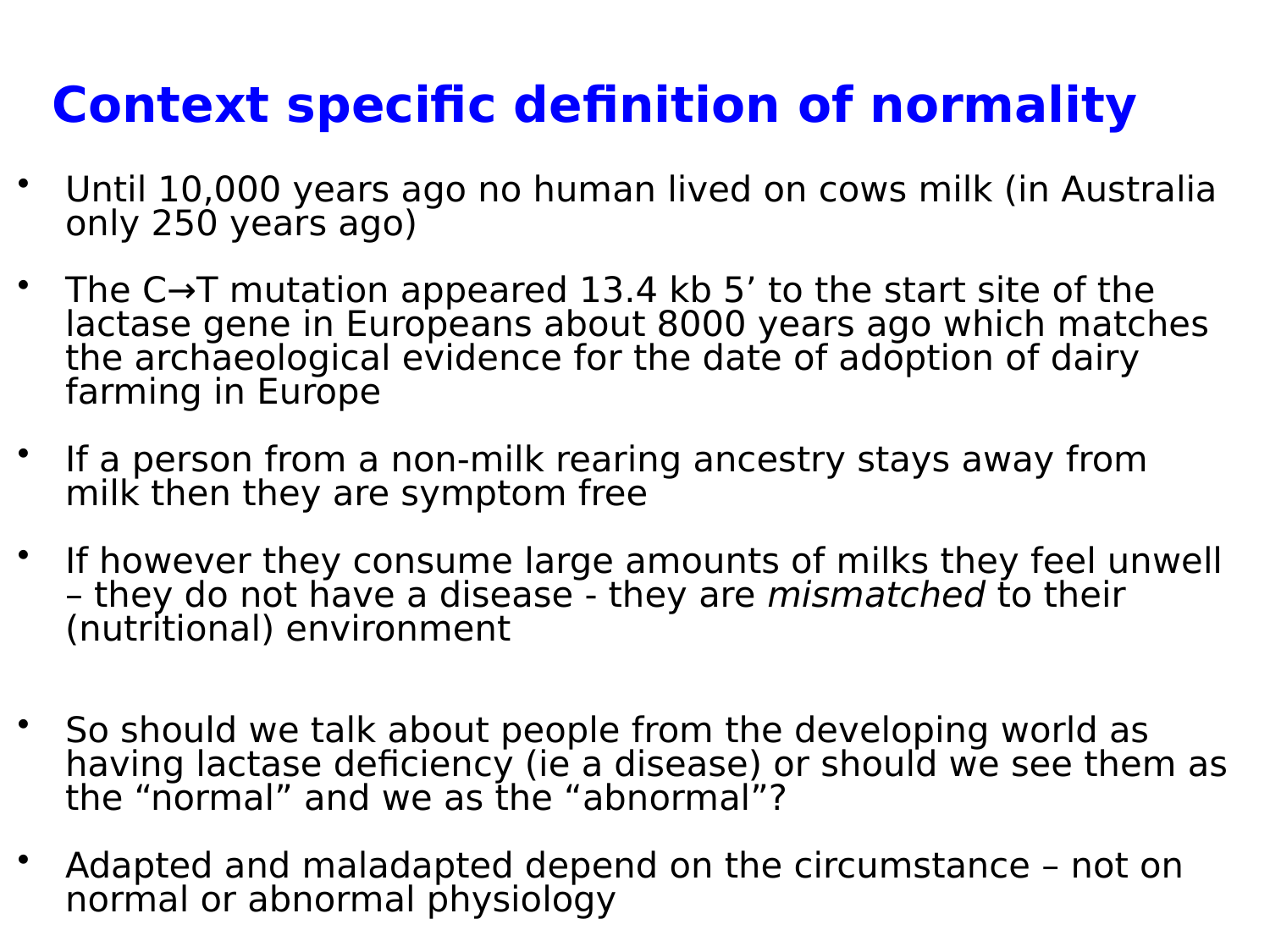

Context specific definition of normality

Until 10,000 years ago no human lived on cows milk (in Australia only 250 years ago)

The C→T mutation appeared 13.4 kb 5’ to the start site of the lactase gene in Europeans about 8000 years ago which matches the archaeological evidence for the date of adoption of dairy farming in Europe

If a person from a non-milk rearing ancestry stays away from milk then they are symptom free

If however they consume large amounts of milks they feel unwell – they do not have a disease - they are mismatched to their (nutritional) environment

So should we talk about people from the developing world as having lactase deficiency (ie a disease) or should we see them as the “normal” and we as the “abnormal”?

Adapted and maladapted depend on the circumstance – not on normal or abnormal physiology

# Do 70% of the world have a disease?